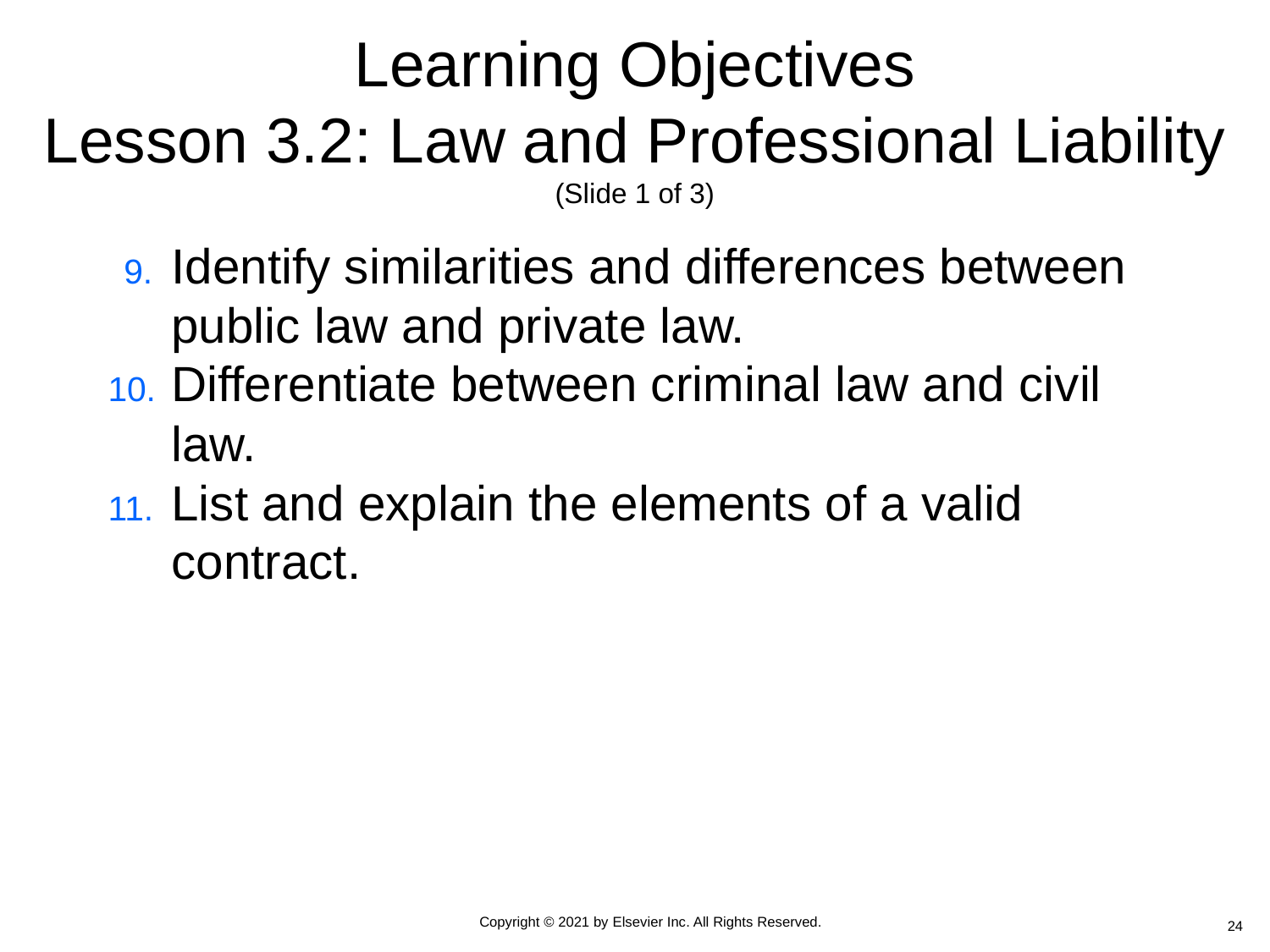

# Learning Objectives Lesson 3.2: Law and Professional Liability (Slide 1 of 3)
Identify similarities and differences between public law and private law.
Differentiate between criminal law and civil law.
List and explain the elements of a valid contract.

24